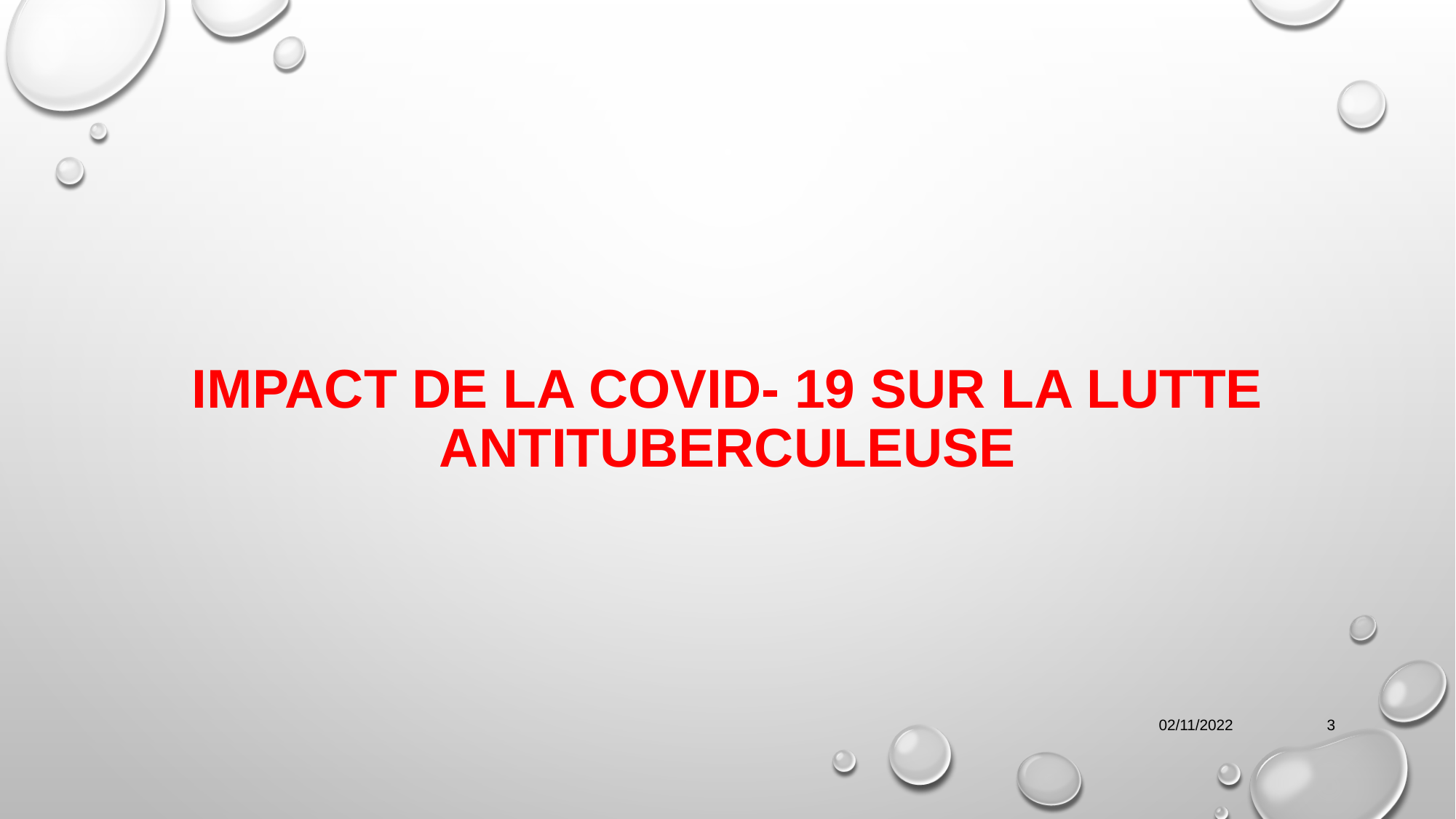

# impact de la Covid- 19 sur la LUTTE ANTITUBERCULEUSE

02/11/2022
3